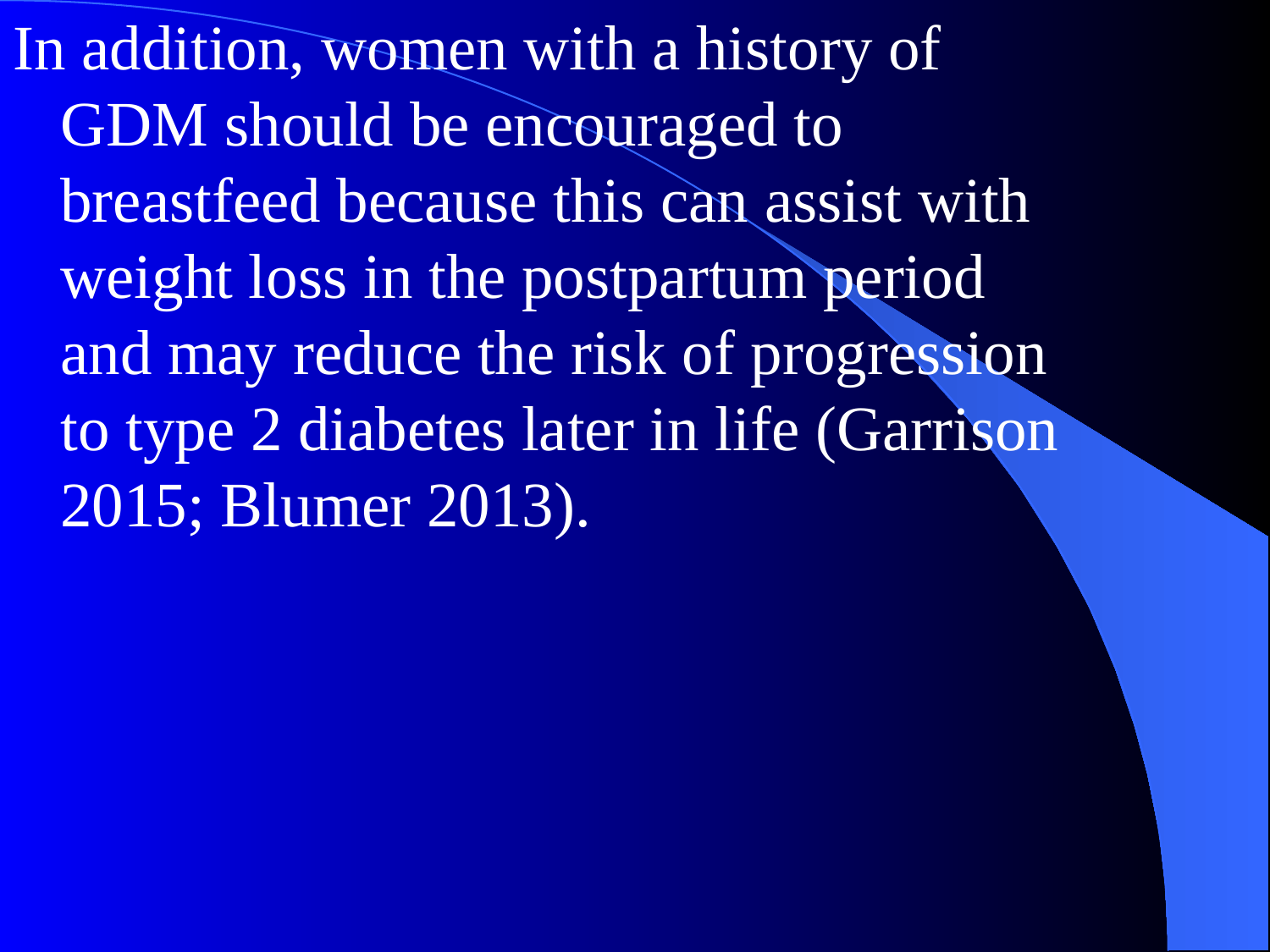

In addition, women with a history of GDM should be encouraged to breastfeed because this can assist with weight loss in the postpartum period and may reduce the risk of progression to type 2 diabetes later in life (Garrison 2015; Blumer 2013).